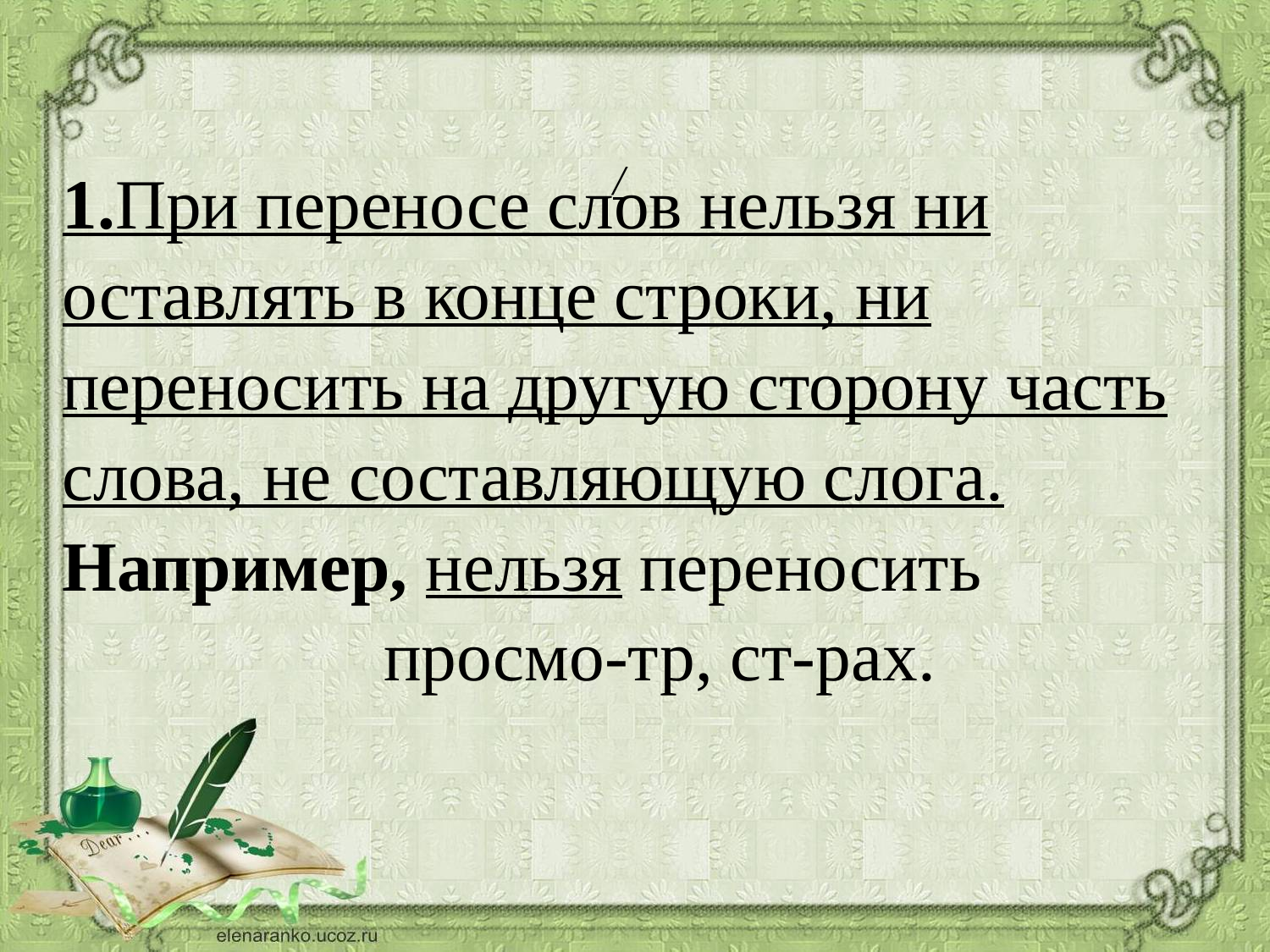

1.При переносе слов нельзя ни оставлять в конце строки, ни переносить на другую сторону часть слова, не составляющую слога.
Например, нельзя переносить
 просмо-тр, ст-рах.
/